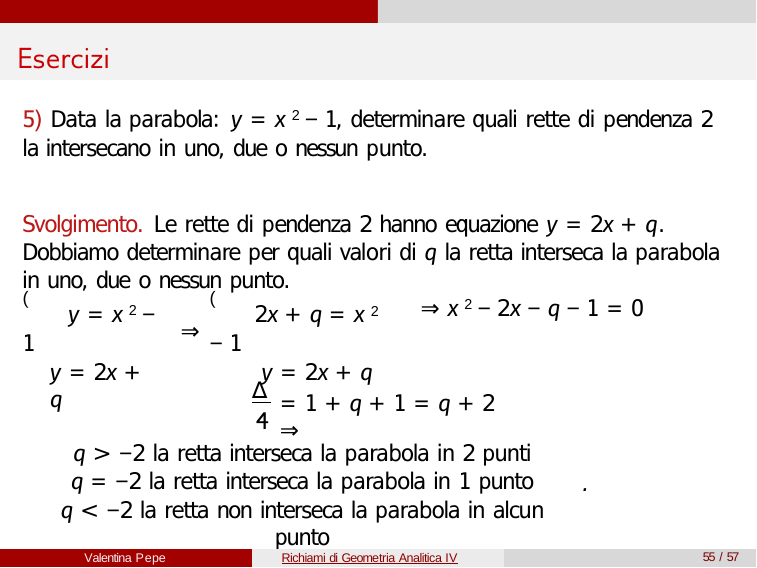

# Esercizi
5) Data la parabola: y = x 2 − 1, determinare quali rette di pendenza 2 la intersecano in uno, due o nessun punto.
Svolgimento. Le rette di pendenza 2 hanno equazione y = 2x + q. Dobbiamo determinare per quali valori di q la retta interseca la parabola in uno, due o nessun punto.
(  y = x 2 − 1
y = 2x + q
(  2x + q = x 2 − 1
y = 2x + q
⇒ x 2 − 2x − q − 1 = 0
⇒
∆ 4
= 1 + q + 1 = q + 2 ⇒

q > −2 la retta interseca la parabola in 2 punti
q = −2 la retta interseca la parabola in 1 punto
q < −2 la retta non interseca la parabola in alcun punto
.

Valentina Pepe
Richiami di Geometria Analitica IV
55 / 57